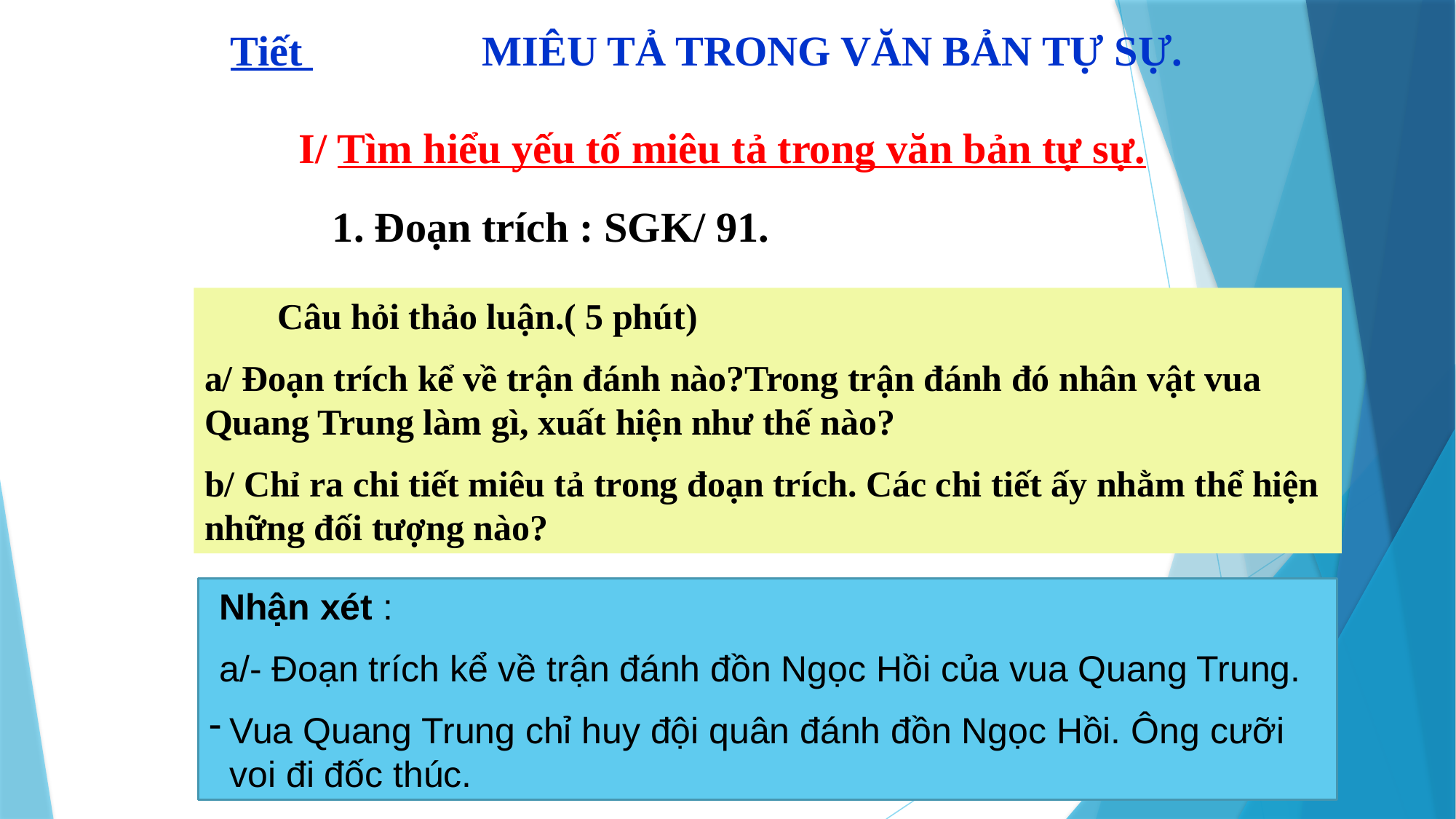

Tiết                 MIÊU TẢ TRONG VĂN BẢN TỰ SỰ.

I/ Tìm hiểu yếu tố miêu tả trong văn bản tự sự.
1. Đoạn trích : SGK/ 91.
        Câu hỏi thảo luận.( 5 phút)
a/ Đoạn trích kể về trận đánh nào?Trong trận đánh đó nhân vật vua Quang Trung làm gì, xuất hiện như thế nào?
b/ Chỉ ra chi tiết miêu tả trong đoạn trích. Các chi tiết ấy nhằm thể hiện những đối tượng nào?
 Nhận xét :
 a/- Đoạn trích kể về trận đánh đồn Ngọc Hồi của vua Quang Trung.
Vua Quang Trung chỉ huy đội quân đánh đồn Ngọc Hồi. Ông cưỡi voi đi đốc thúc.